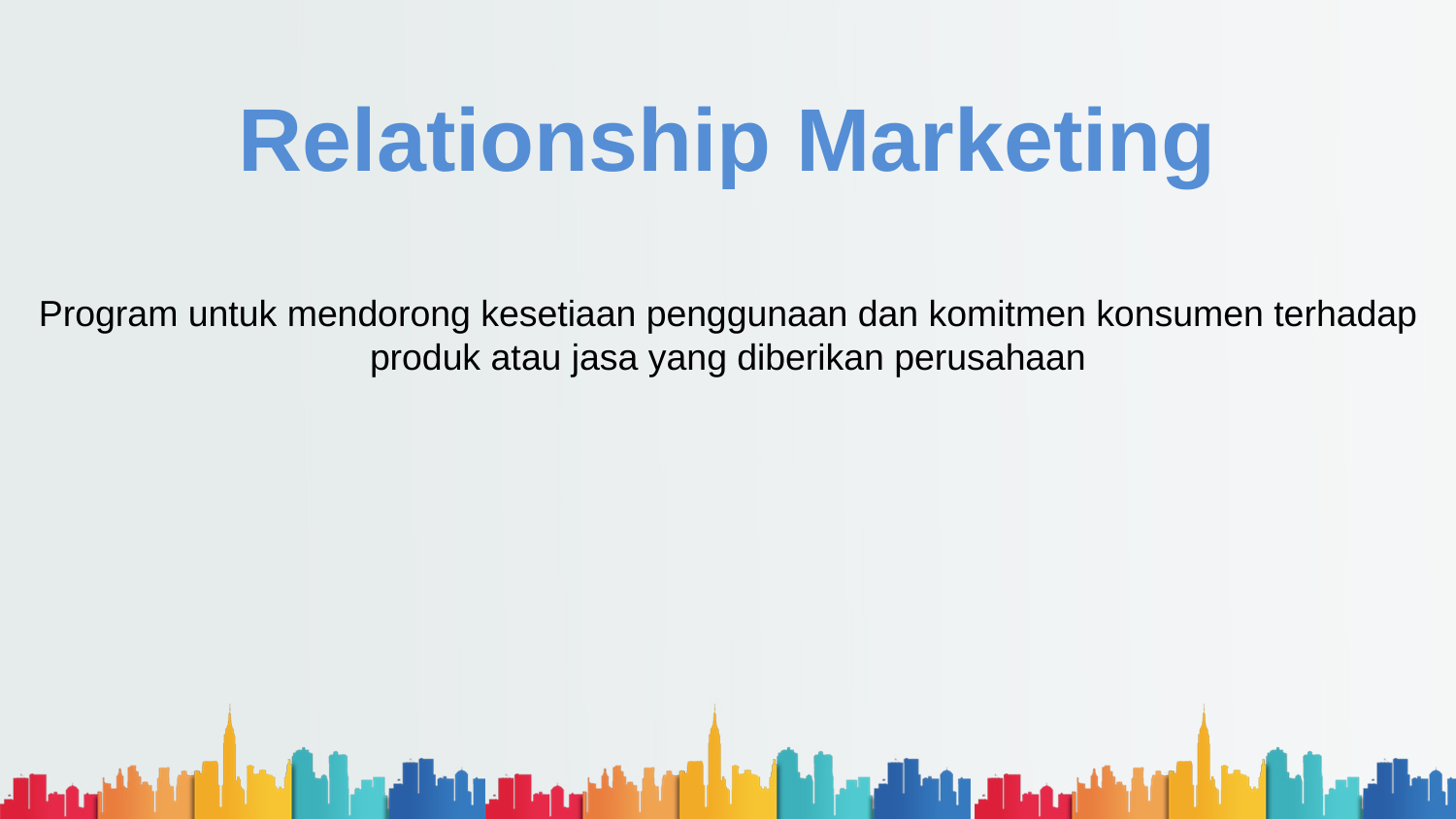

# Relationship Marketing
Program untuk mendorong kesetiaan penggunaan dan komitmen konsumen terhadap produk atau jasa yang diberikan perusahaan